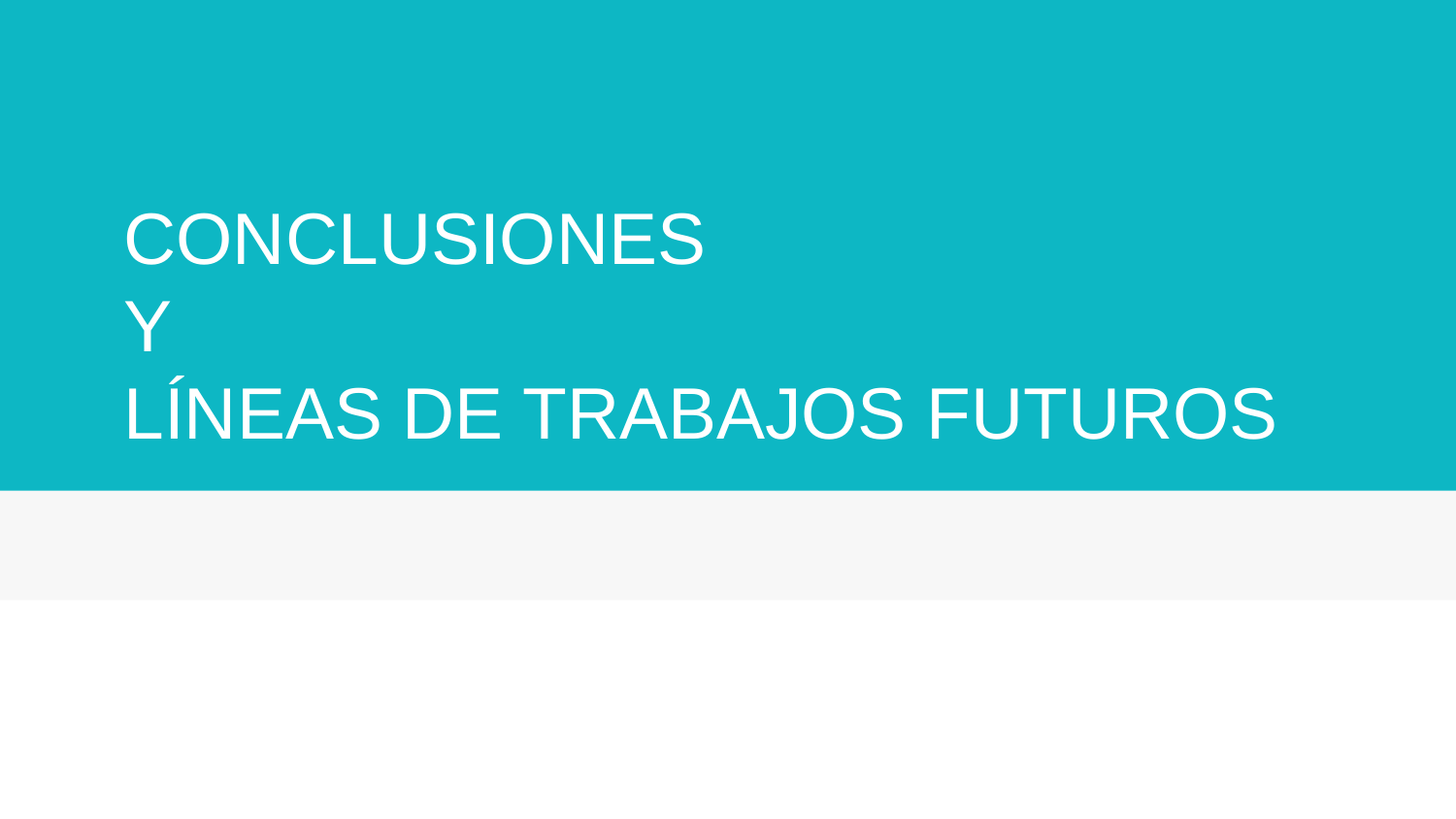

# CONCLUSIONES Y LÍNEAS DE TRABAJOS FUTUROS